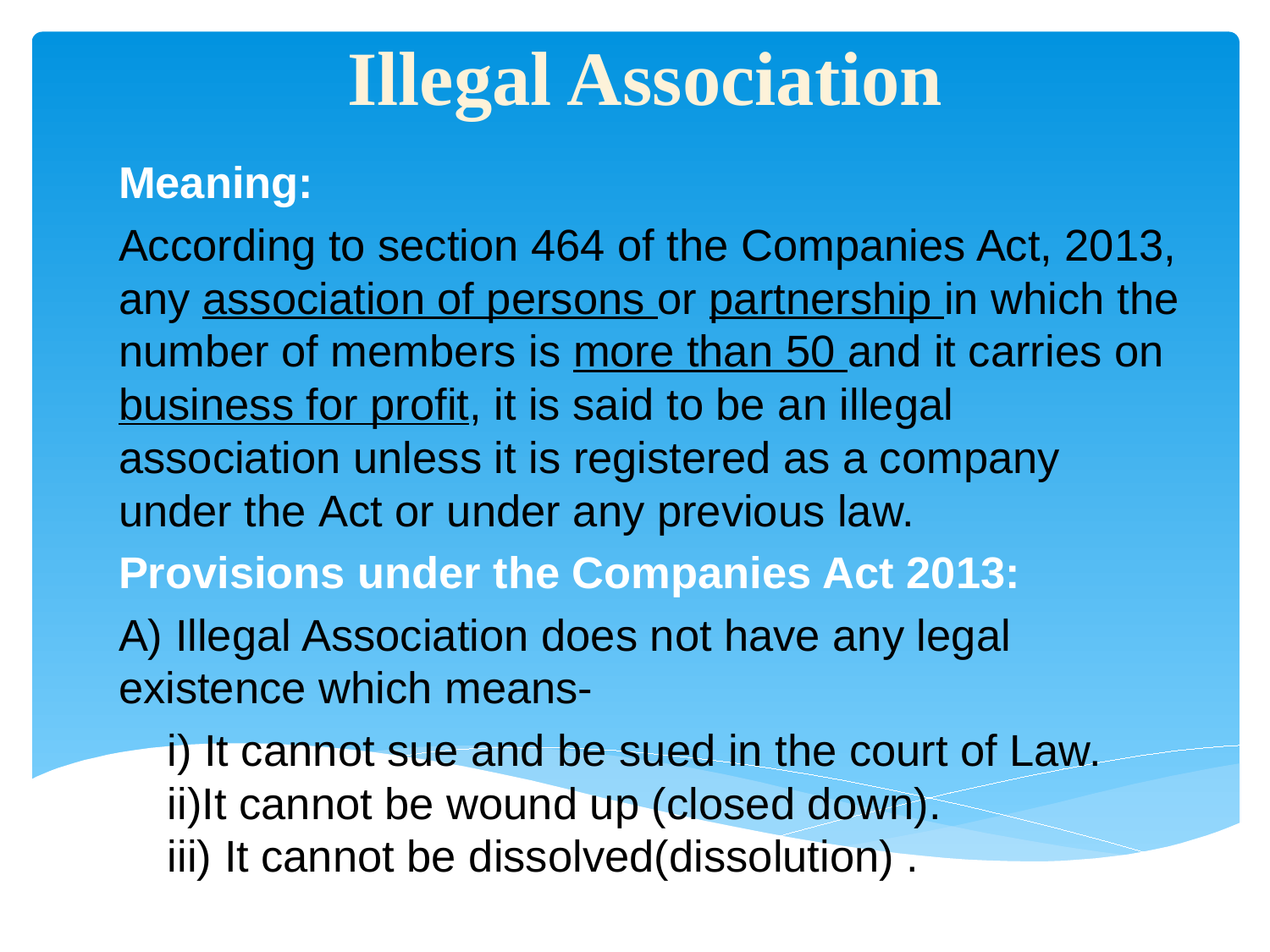

# Illegal Association
Meaning:
According to section 464 of the Companies Act, 2013, any association of persons or partnership in which the number of members is more than 50 and it carries on business for profit, it is said to be an illegal association unless it is registered as a company under the Act or under any previous law.
Provisions under the Companies Act 2013:
A) Illegal Association does not have any legal existence which means-
    i) It cannot sue and be sued in the court of Law.
    ii)It cannot be wound up (closed down).
    iii) It cannot be dissolved(dissolution) .